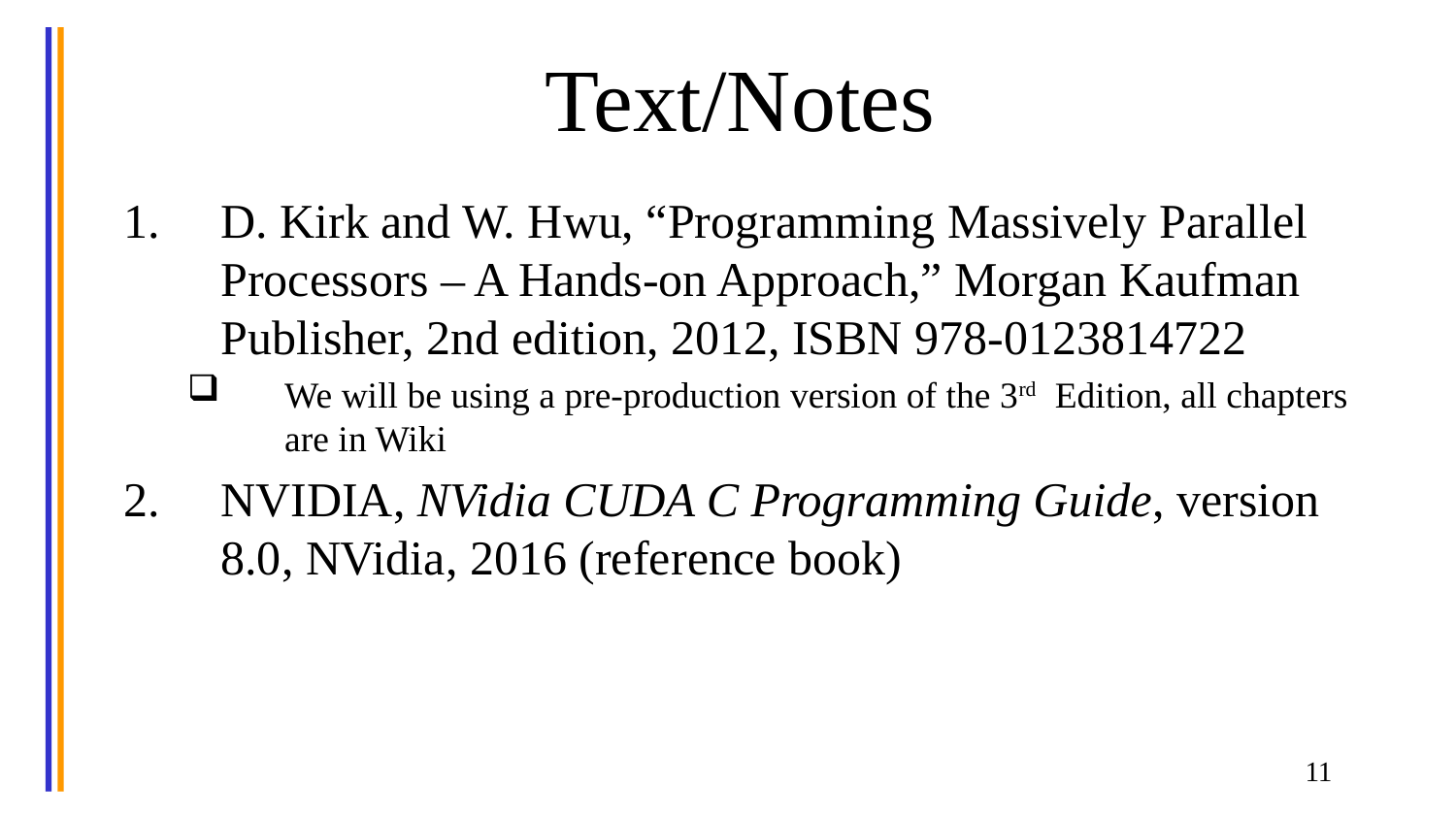

# Text/Notes
D. Kirk and W. Hwu, “Programming Massively Parallel Processors – A Hands-on Approach,” Morgan Kaufman Publisher, 2nd edition, 2012, ISBN 978-0123814722
We will be using a pre-production version of the 3rd  Edition, all chapters are in Wiki
NVIDIA, NVidia CUDA C Programming Guide, version 8.0, NVidia, 2016 (reference book)
11